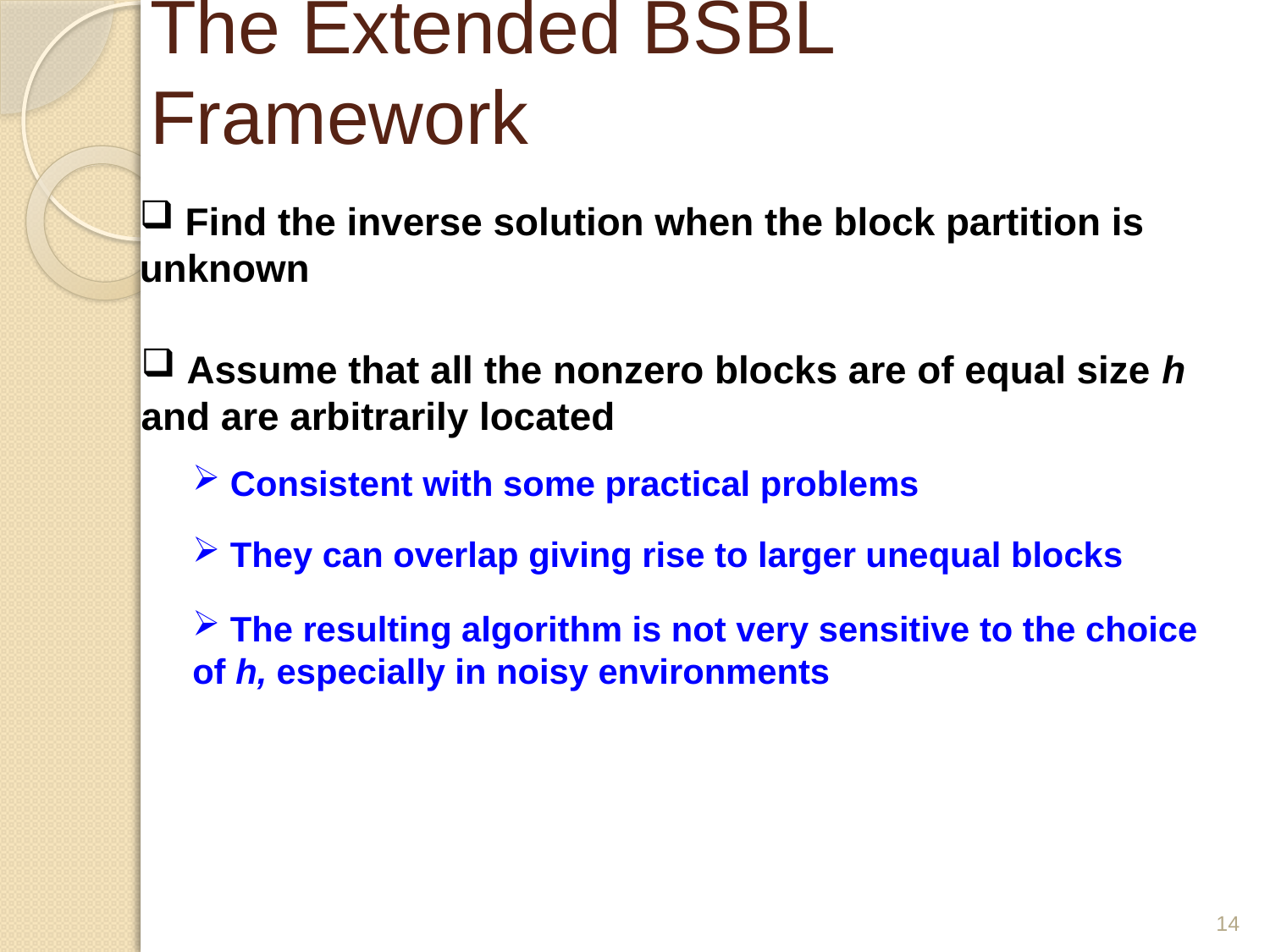

# The Extended BSBL Framework

 Find the inverse solution when the block partition is unknown
 Assume that all the nonzero blocks are of equal size h and are arbitrarily located
 Consistent with some practical problems
 They can overlap giving rise to larger unequal blocks
 The resulting algorithm is not very sensitive to the choice of h, especially in noisy environments
14